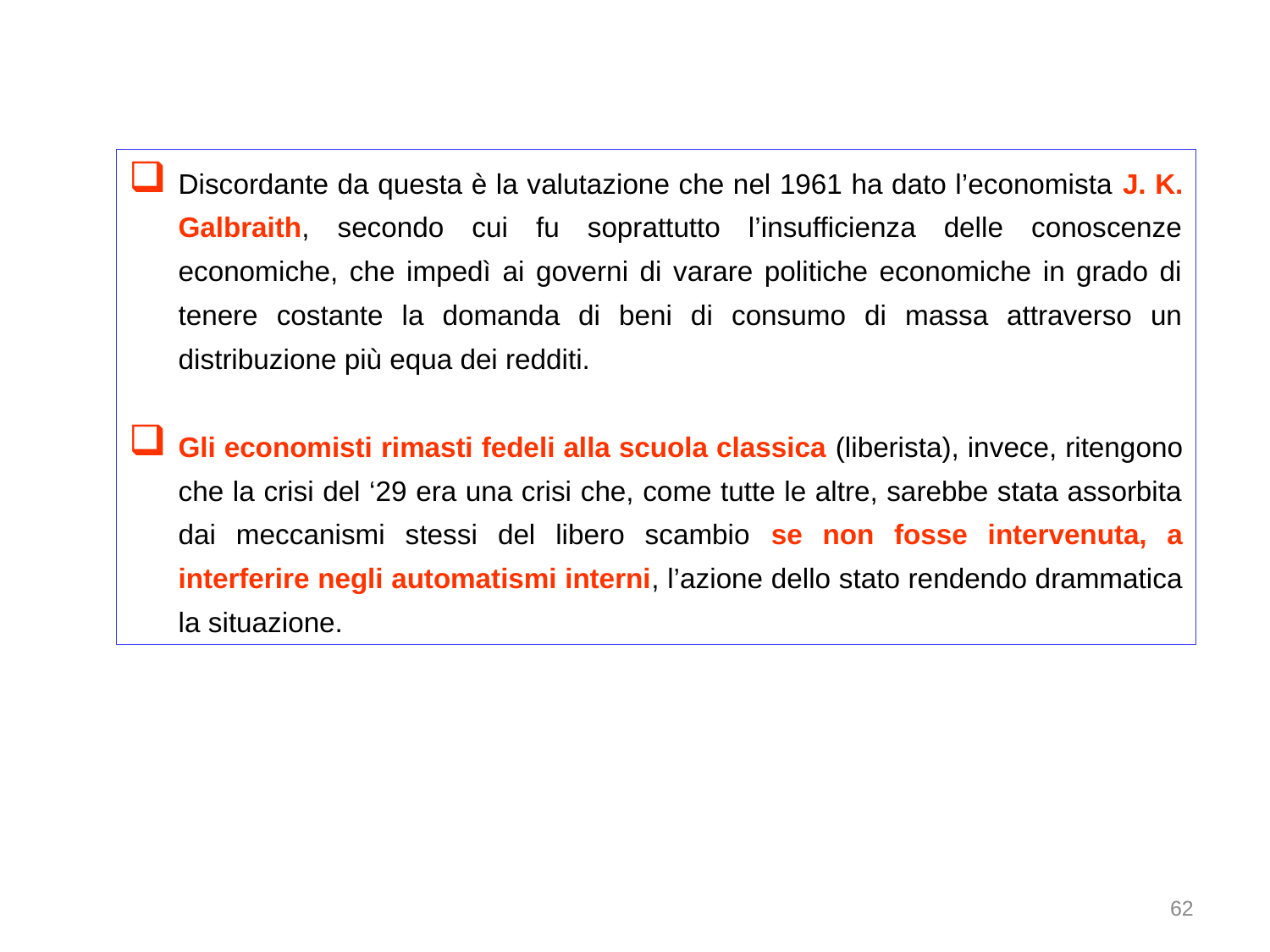

Discordante da questa è la valutazione che nel 1961 ha dato l’economista J. K. Galbraith, secondo cui fu soprattutto l’insufficienza delle conoscenze economiche, che impedì ai governi di varare politiche economiche in grado di tenere costante la domanda di beni di consumo di massa attraverso un distribuzione più equa dei redditi.

Gli economisti rimasti fedeli alla scuola classica (liberista), invece, ritengono che la crisi del ‘29 era una crisi che, come tutte le altre, sarebbe stata assorbita dai meccanismi stessi del libero scambio se non fosse intervenuta, a interferire negli automatismi interni, l’azione dello stato rendendo drammatica la situazione.
62